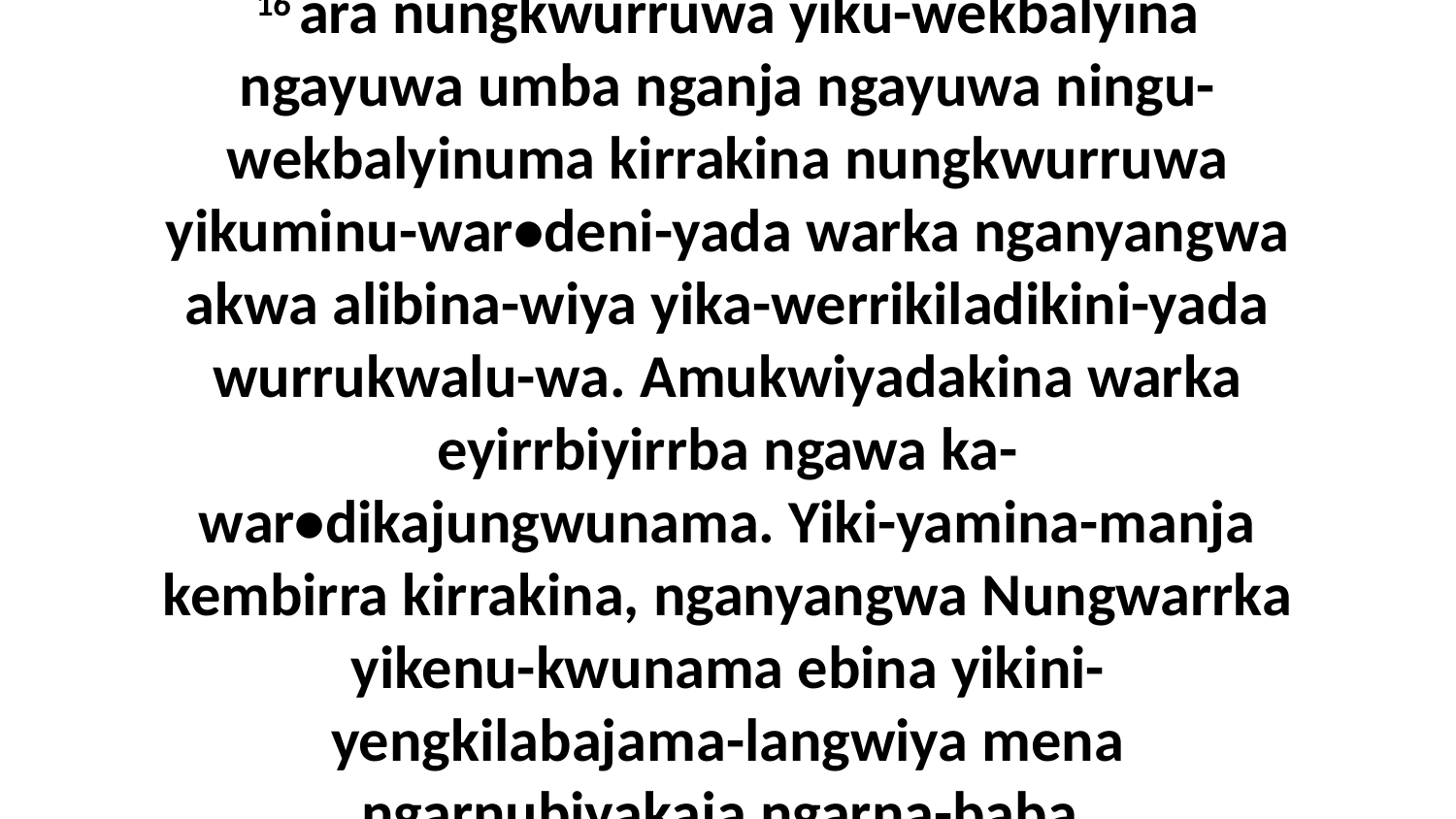

16 ara nungkwurruwa yiku-wekbalyina ngayuwa umba nganja ngayuwa ningu-wekbalyinuma kirrakina nungkwurruwa yikuminu-war•deni-yada warka nganyangwa akwa alibina-wiya yika-werrikiladikini-yada wurrukwalu-wa. Amukwiyadakina warka eyirrbiyirrba ngawa ka-war•dikajungwunama. Yiki-yamina-manja kembirra kirrakina, nganyangwa Nungwarrka yikenu-kwunama ebina yikini-yengkilabajama-langwiya mena ngarnubiyakaja ngarna-baba.